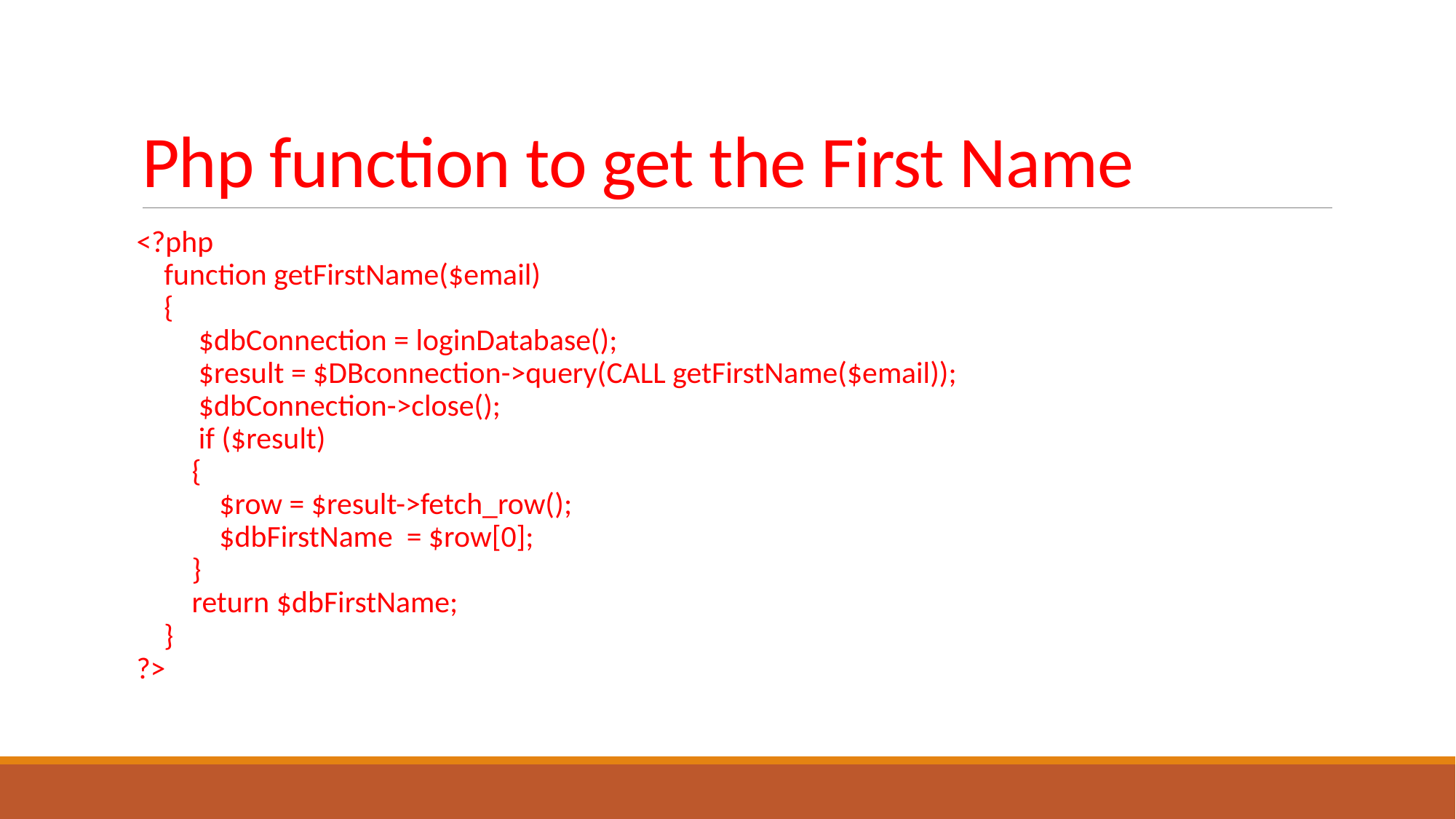

# Php function to get the First Name
<?php
    function getFirstName($email)
    {
         $dbConnection = loginDatabase();
         $result = $DBconnection->query(CALL getFirstName($email));
         $dbConnection->close();
         if ($result)
        {
            $row = $result->fetch_row();
            $dbFirstName  = $row[0];
        }
        return $dbFirstName;
    }
?>